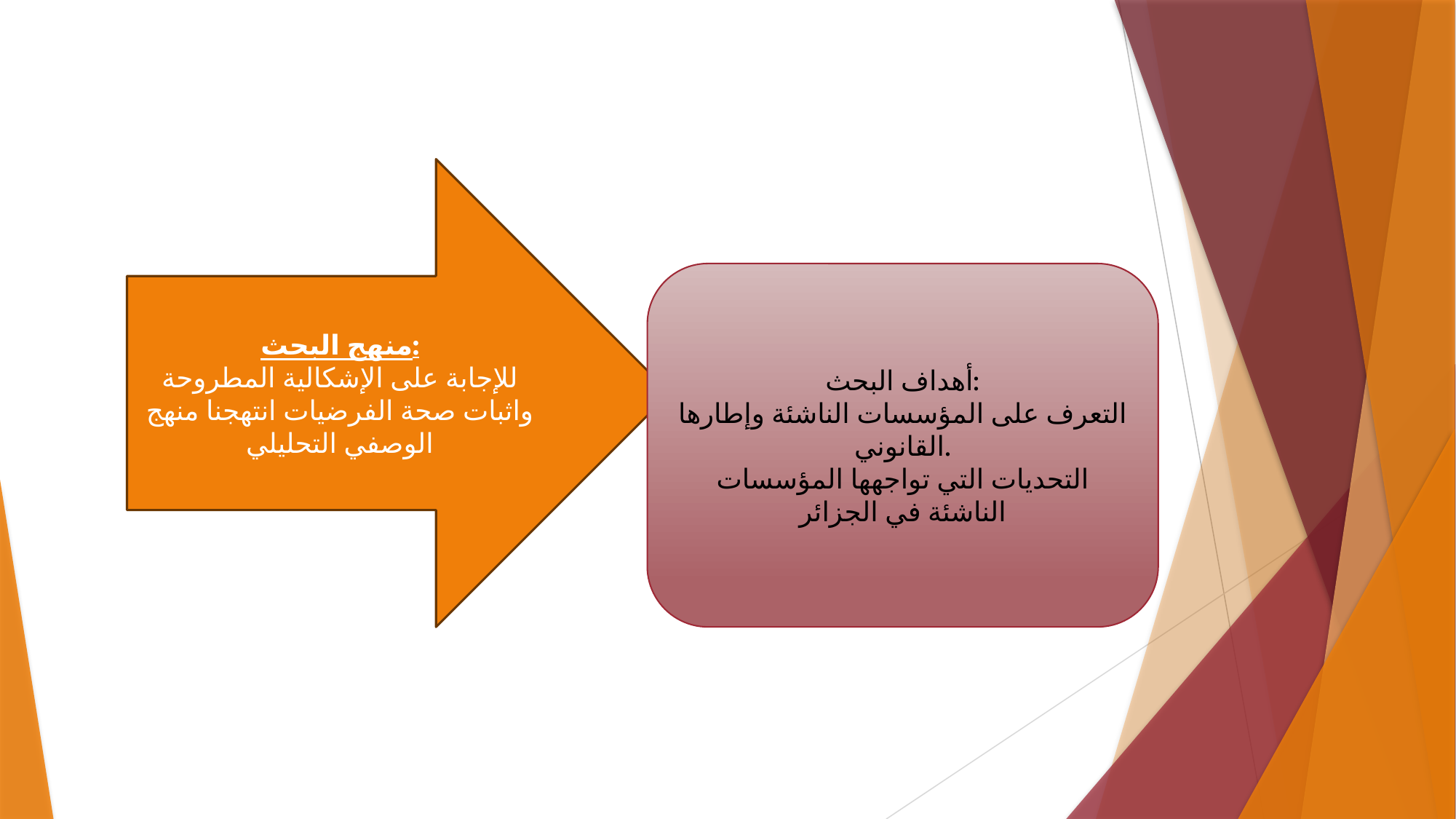

منهج البحث:
للإجابة على الإشكالية المطروحة واثبات صحة الفرضيات انتهجنا منهج الوصفي التحليلي
أهداف البحث:
التعرف على المؤسسات الناشئة وإطارها القانوني.
التحديات التي تواجهها المؤسسات الناشئة في الجزائر